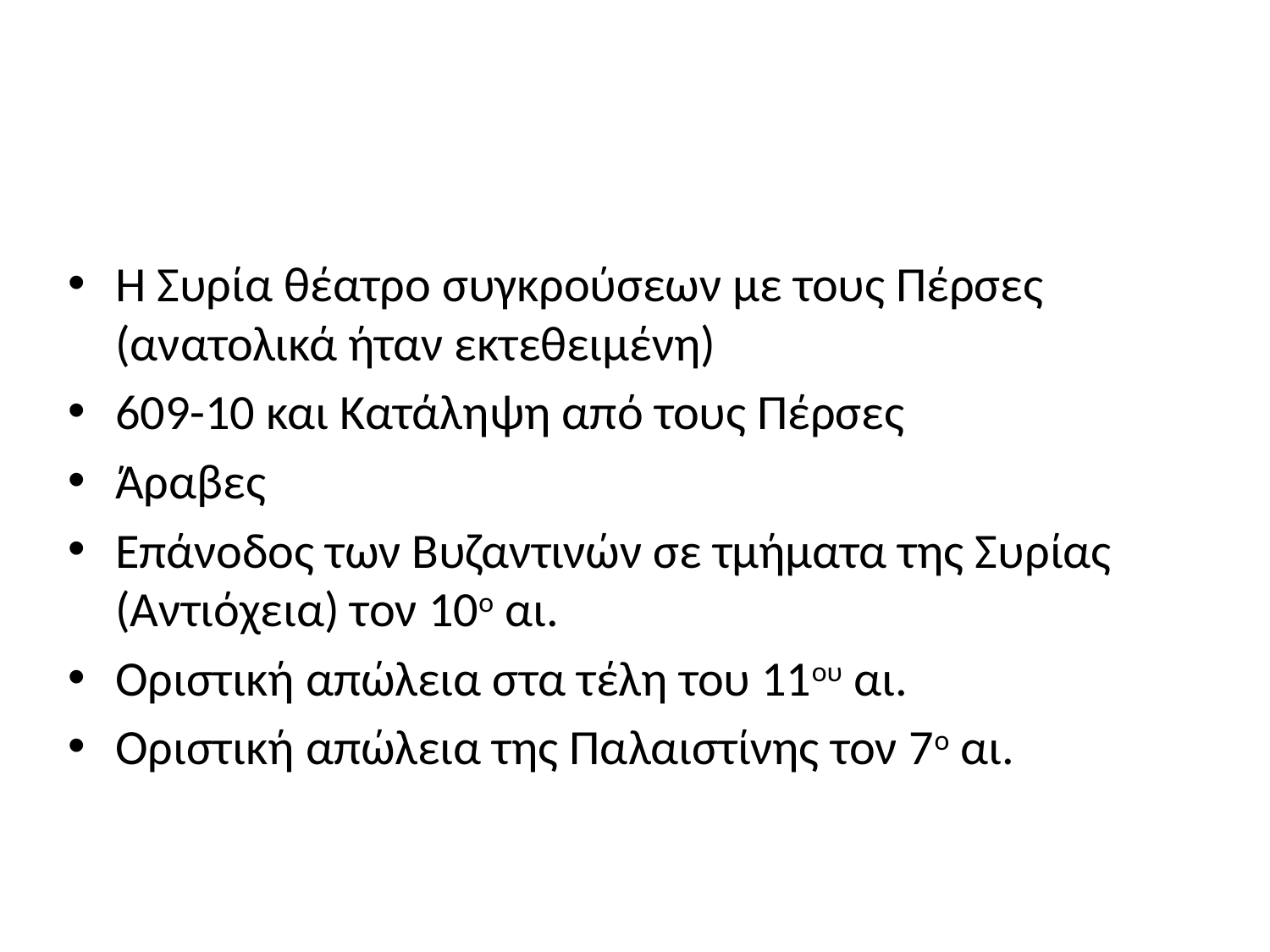

#
Η Συρία θέατρο συγκρούσεων με τους Πέρσες (ανατολικά ήταν εκτεθειμένη)
609-10 και Κατάληψη από τους Πέρσες
Άραβες
Επάνοδος των Βυζαντινών σε τμήματα της Συρίας (Αντιόχεια) τον 10ο αι.
Οριστική απώλεια στα τέλη του 11ου αι.
Οριστική απώλεια της Παλαιστίνης τον 7ο αι.